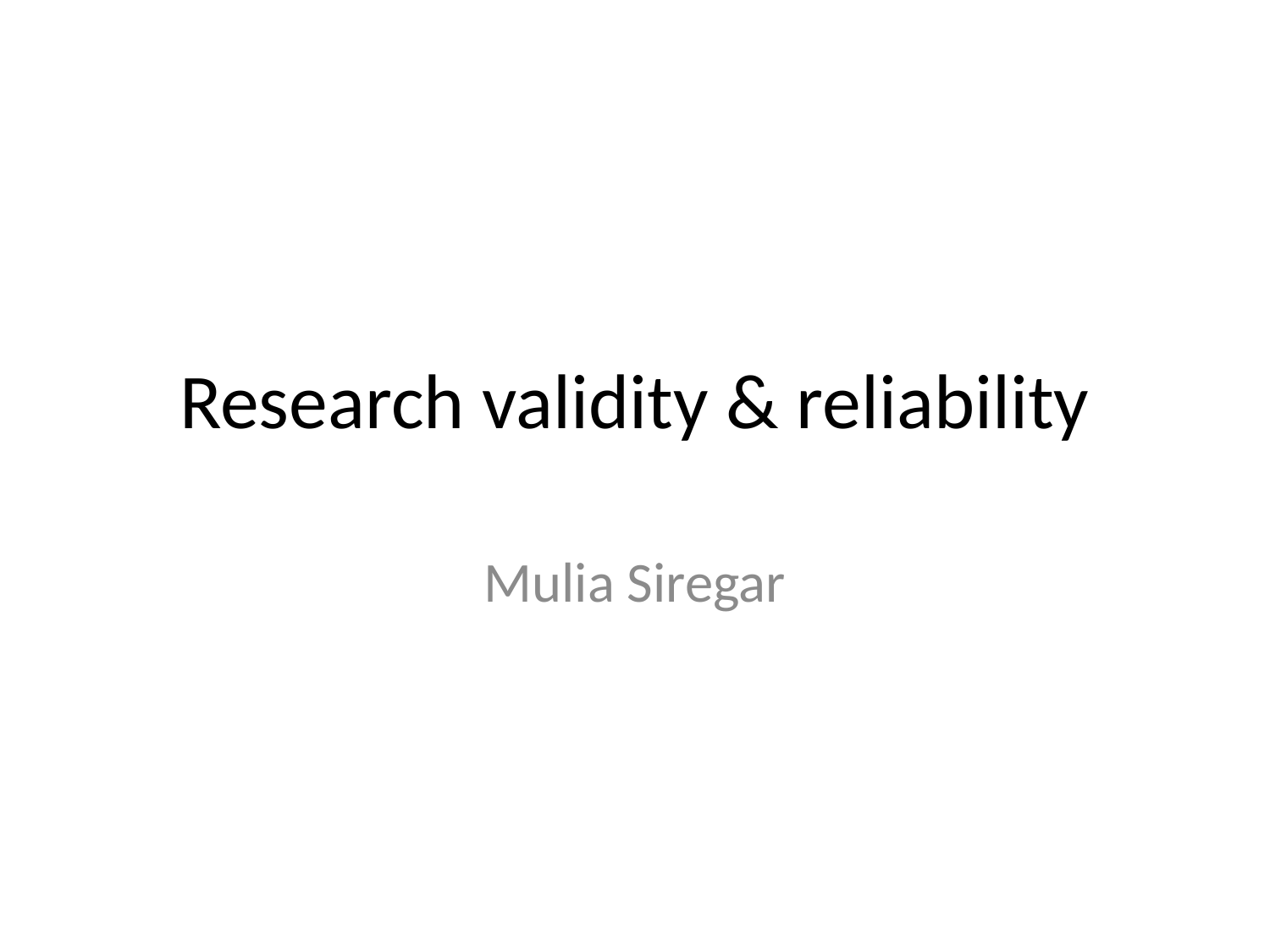

# Research validity & reliability
Mulia Siregar